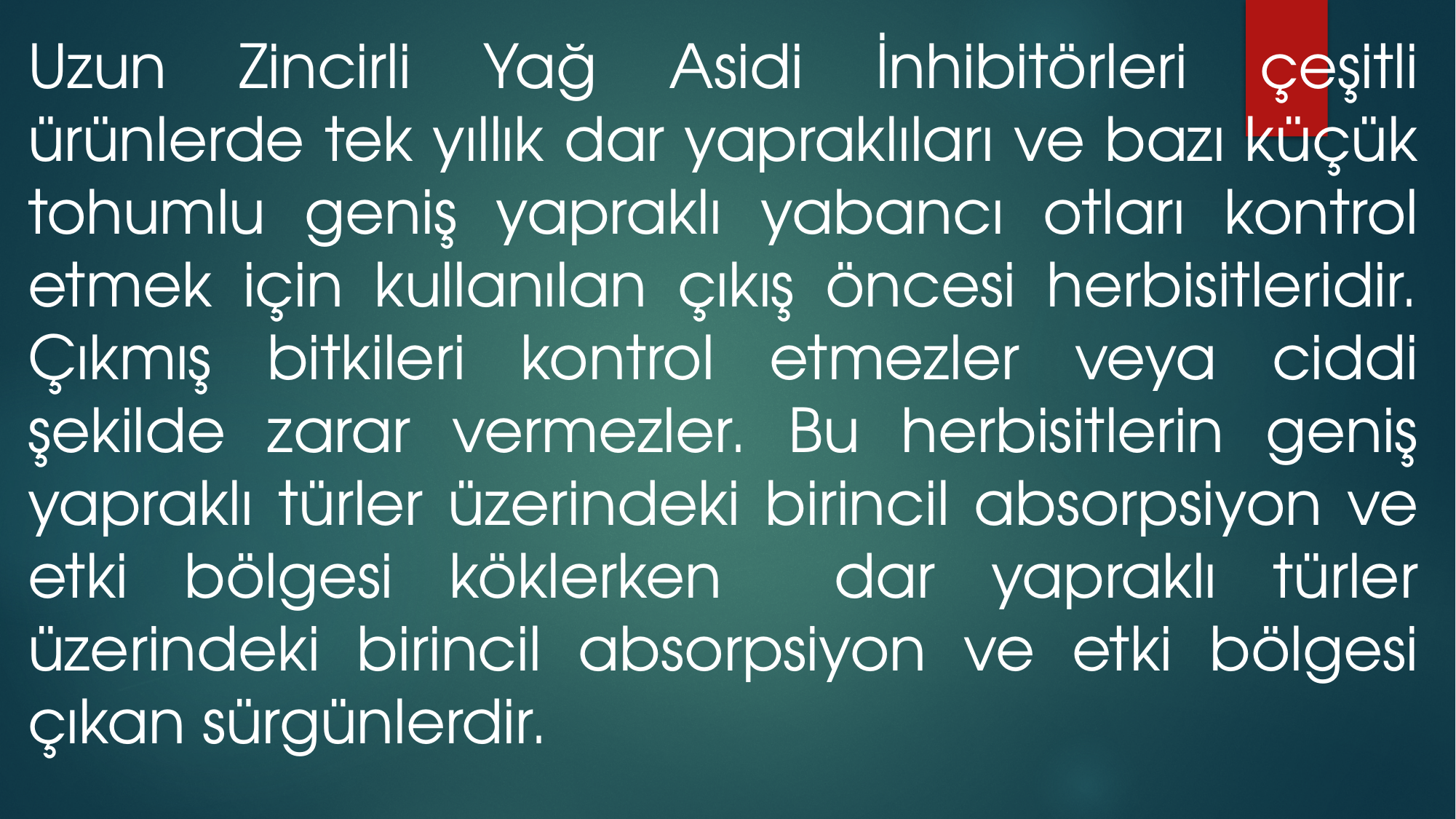

Uzun Zincirli Yağ Asidi İnhibitörleri çeşitli ürünlerde tek yıllık dar yapraklıları ve bazı küçük tohumlu geniş yapraklı yabancı otları kontrol etmek için kullanılan çıkış öncesi herbisitleridir. Çıkmış bitkileri kontrol etmezler veya ciddi şekilde zarar vermezler. Bu herbisitlerin geniş yapraklı türler üzerindeki birincil absorpsiyon ve etki bölgesi köklerken  dar yapraklı türler üzerindeki birincil absorpsiyon ve etki bölgesi çıkan sürgünlerdir.